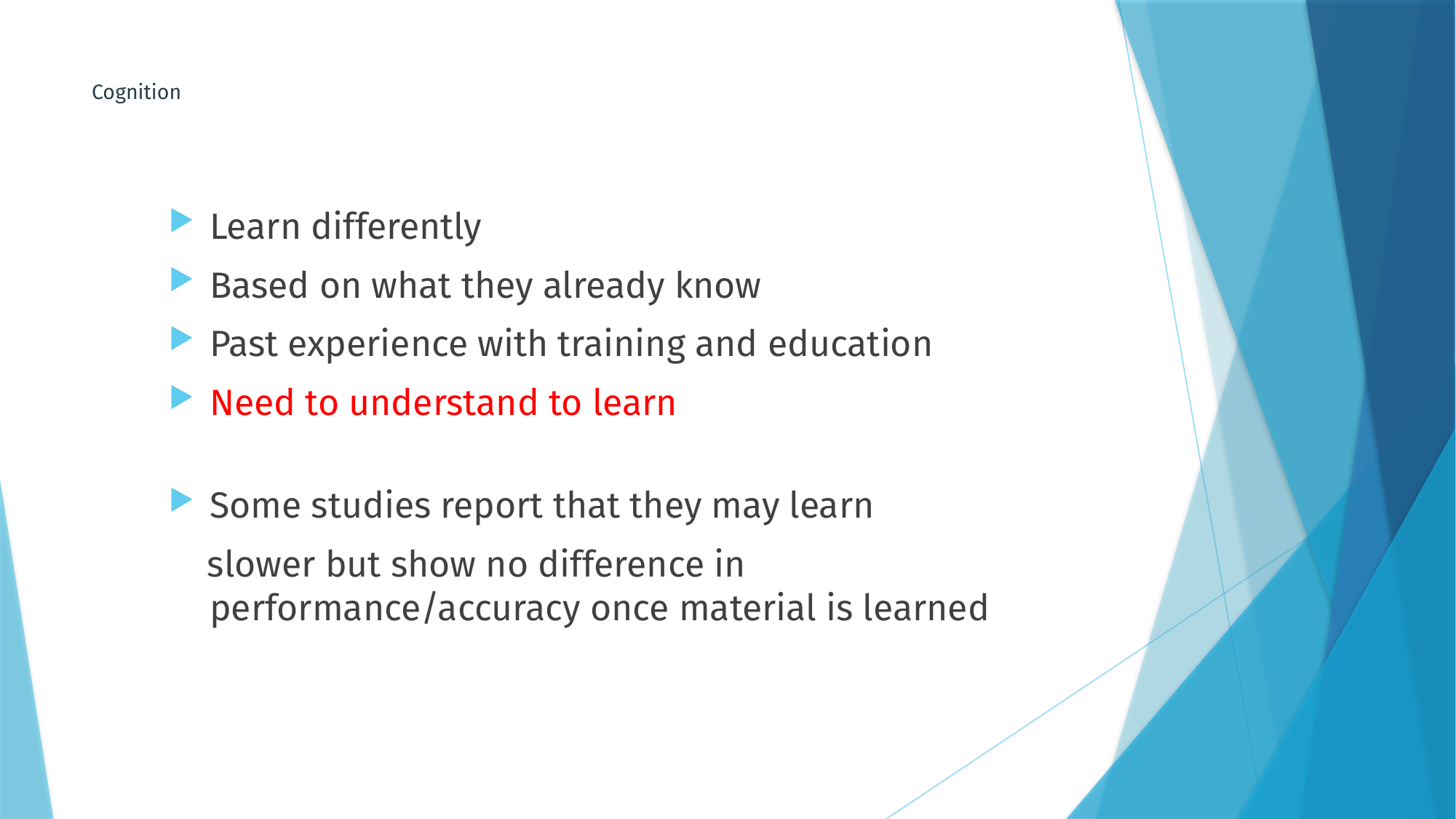

# Cognition
Learn differently
Based on what they already know
Past experience with training and education
Need to understand to learn
Some studies report that they may learn
    slower but show no difference in performance/accuracy once material is learned